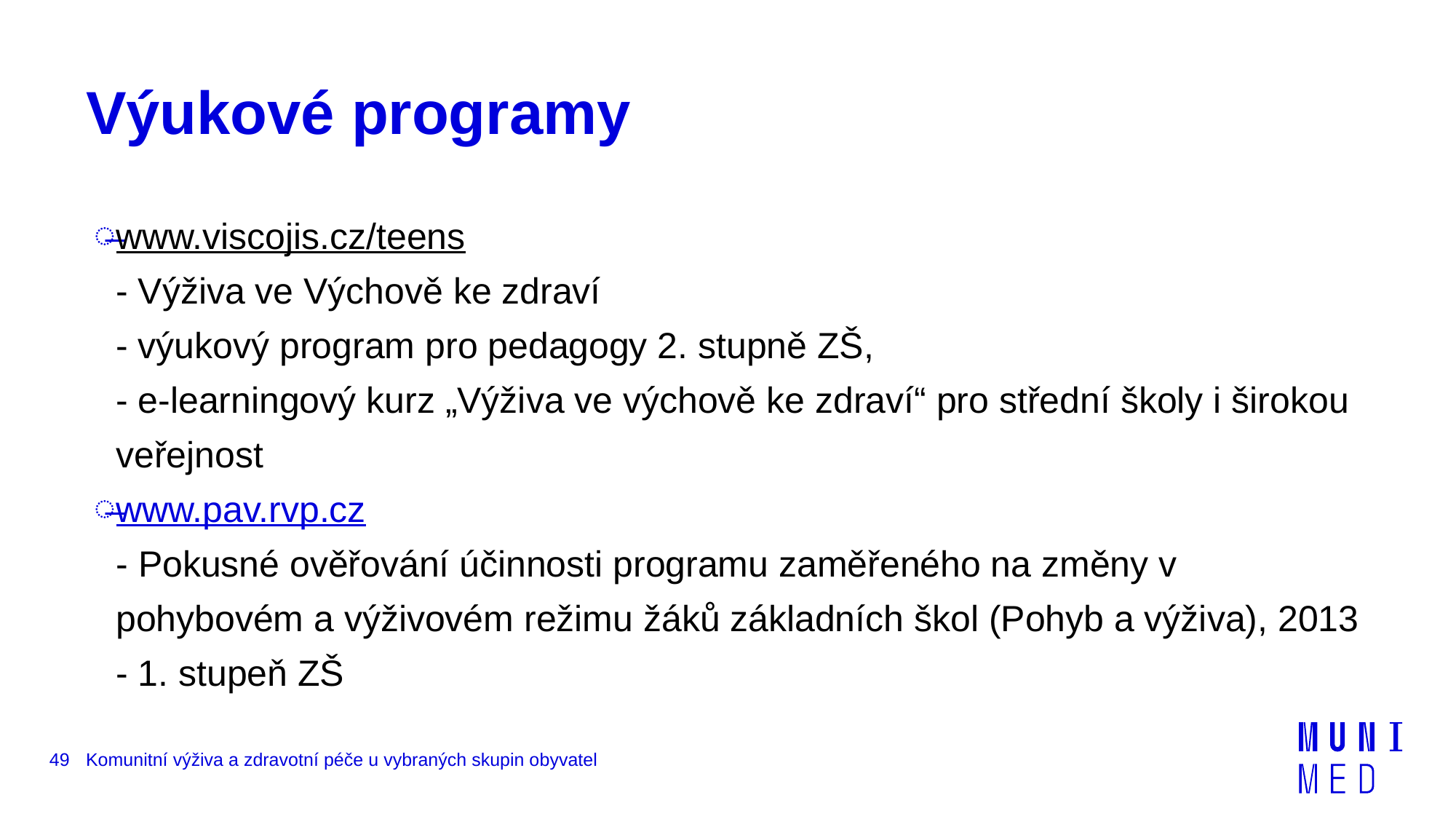

# Výukové programy
www.viscojis.cz/teens
- Výživa ve Výchově ke zdraví
- výukový program pro pedagogy 2. stupně ZŠ,
- e-learningový kurz „Výživa ve výchově ke zdraví“ pro střední školy i širokou veřejnost
www.pav.rvp.cz
- Pokusné ověřování účinnosti programu zaměřeného na změny v pohybovém a výživovém režimu žáků základních škol (Pohyb a výživa), 2013
- 1. stupeň ZŠ

49
Komunitní výživa a zdravotní péče u vybraných skupin obyvatel